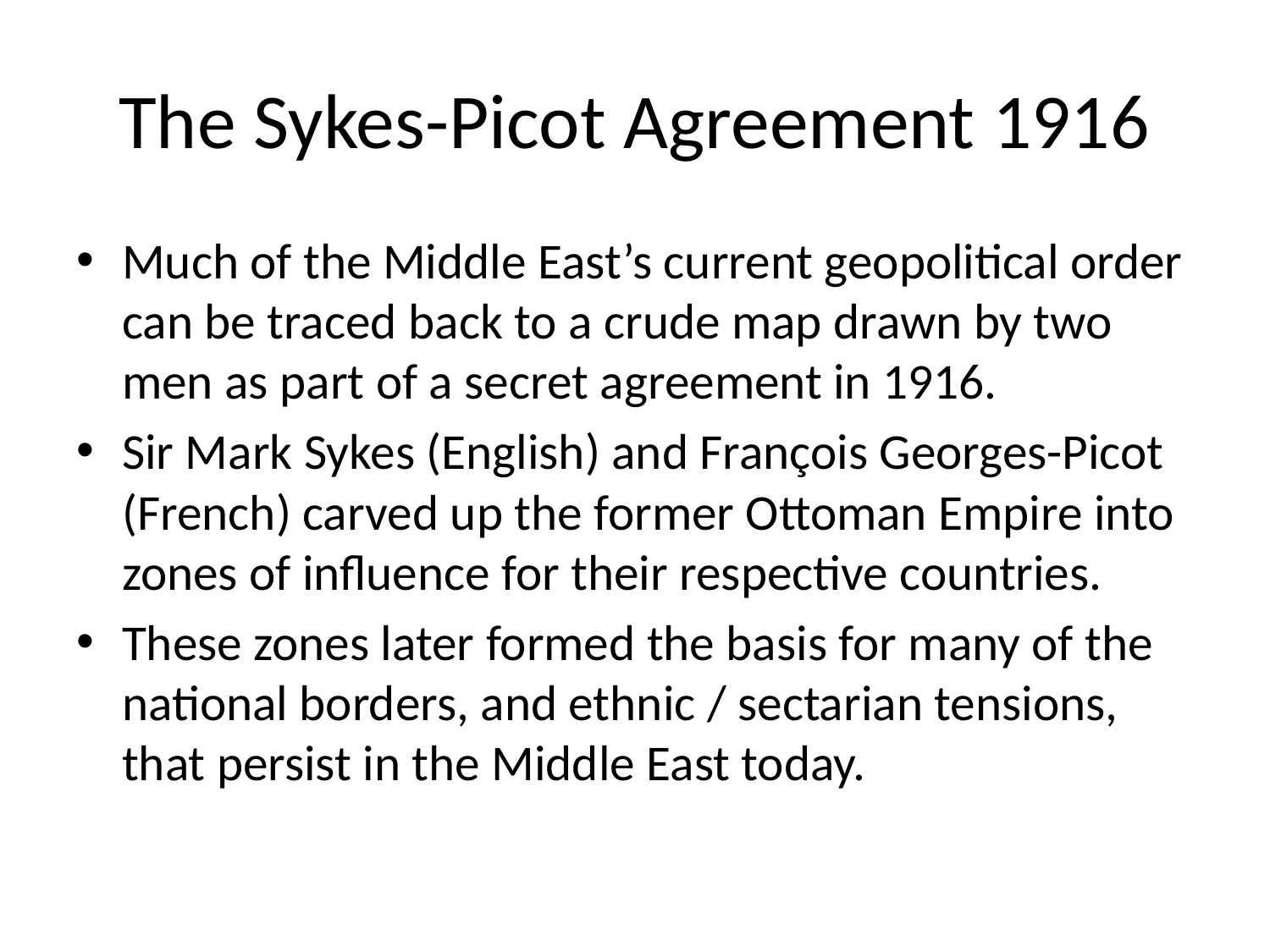

# The Sykes-Picot Agreement 1916
Much of the Middle East’s current geopolitical order can be traced back to a crude map drawn by two men as part of a secret agreement in 1916.
Sir Mark Sykes (English) and François Georges-Picot (French) carved up the former Ottoman Empire into zones of influence for their respective countries.
These zones later formed the basis for many of the national borders, and ethnic / sectarian tensions, that persist in the Middle East today.